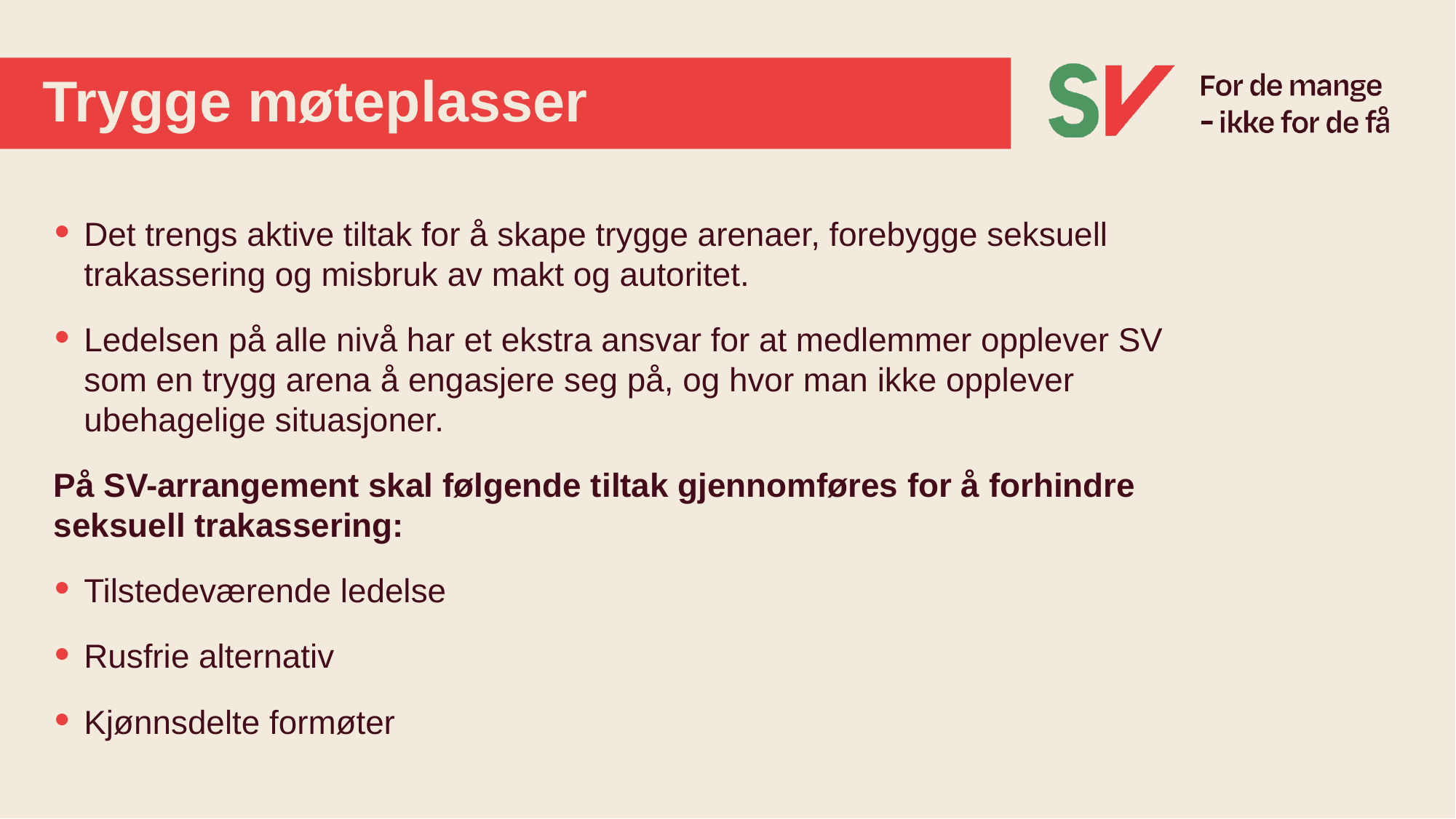

# Trygge møteplasser
Det trengs aktive tiltak for å skape trygge arenaer, forebygge seksuell trakassering og misbruk av makt og autoritet.
Ledelsen på alle nivå har et ekstra ansvar for at medlemmer opplever SV som en trygg arena å engasjere seg på, og hvor man ikke opplever ubehagelige situasjoner.
På SV-arrangement skal følgende tiltak gjennomføres for å forhindre seksuell trakassering:
Tilstedeværende ledelse
Rusfrie alternativ
Kjønnsdelte formøter